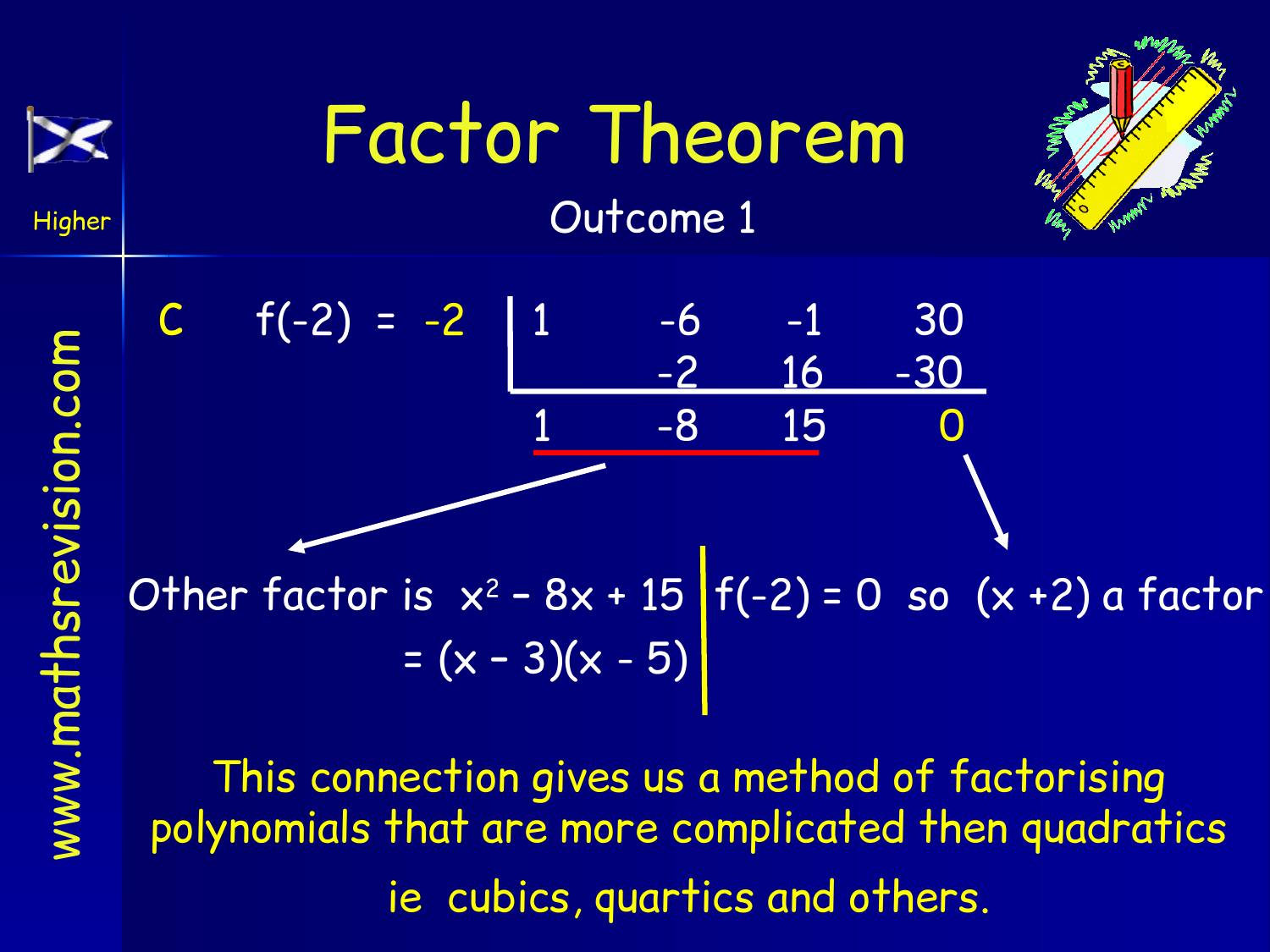

Factor Theorem
C
f(-2)  =  -2
1	-6	-1	30

-2
16
-30
1
-8
15
0

Other factor is  x2 – 8x + 15
f(-2) = 0  so  (x +2) a factor
= (x – 3)(x - 5)
This connection gives us a method of factorising polynomials that are more complicated then quadratics

ie  cubics, quartics and others.